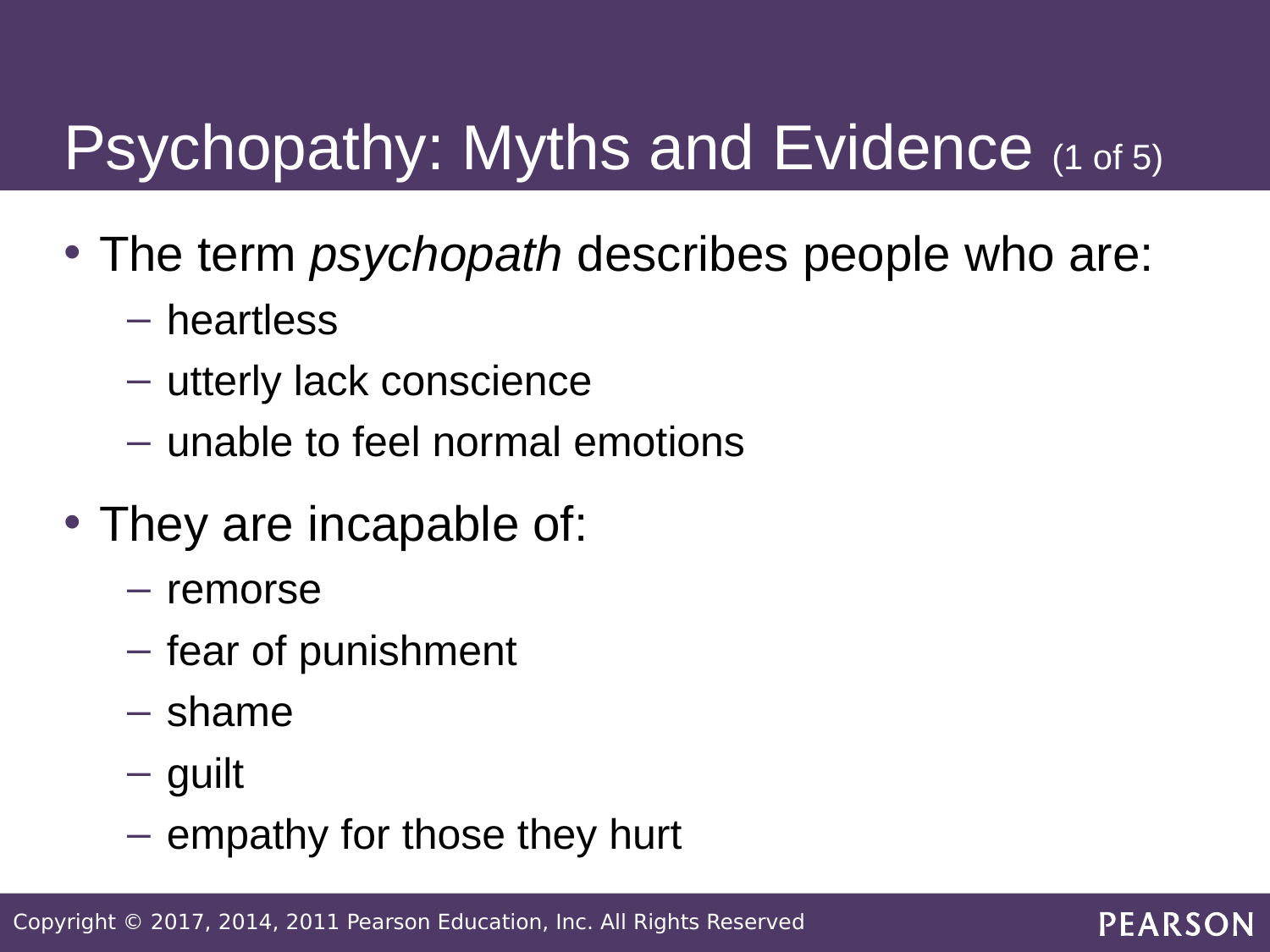

# Psychopathy: Myths and Evidence (1 of 5)
The term psychopath describes people who are:
heartless
utterly lack conscience
unable to feel normal emotions
They are incapable of:
remorse
fear of punishment
shame
guilt
empathy for those they hurt